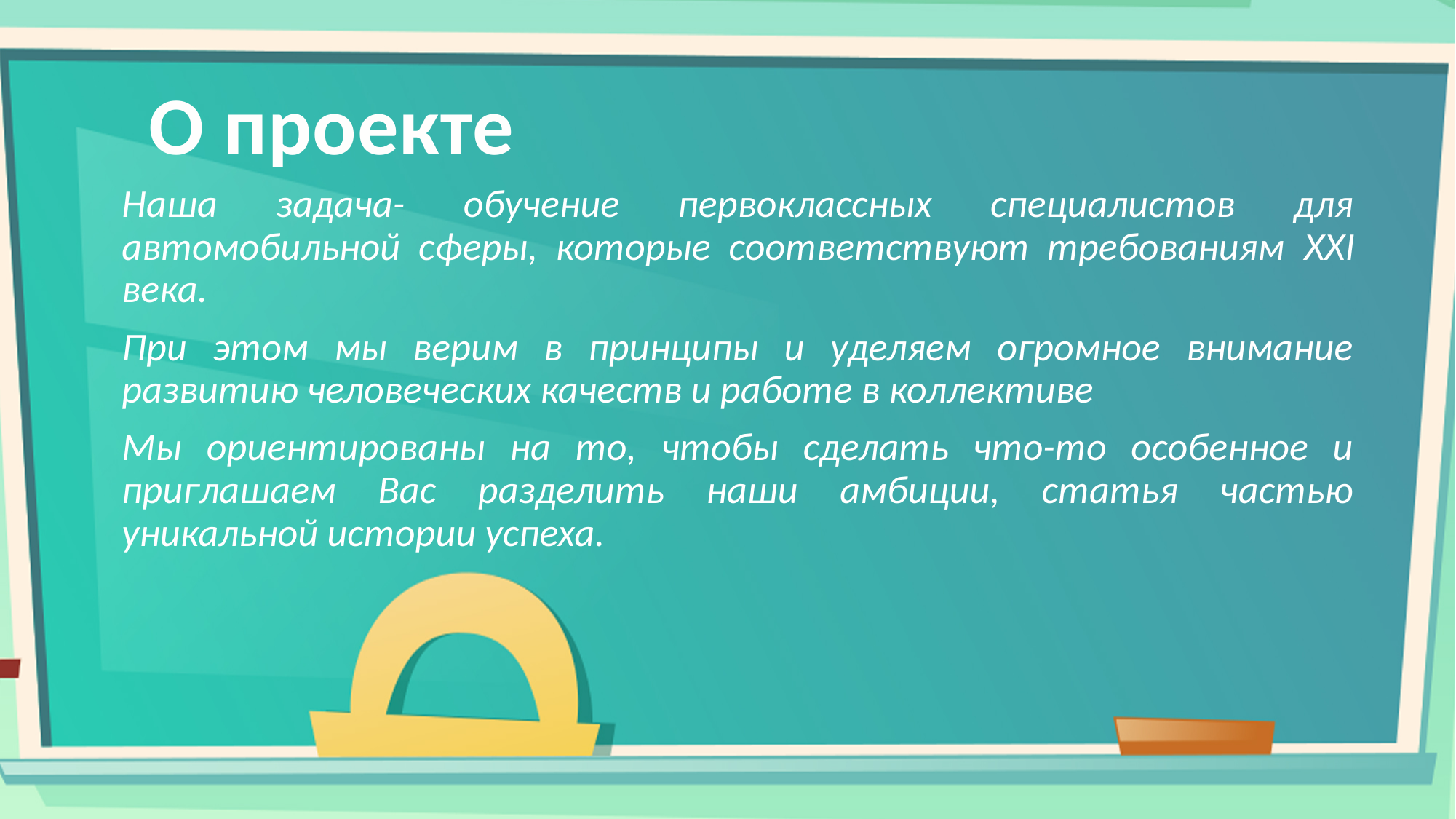

#
О проекте
Наша задача- обучение первоклассных специалистов для автомобильной сферы, которые соответствуют требованиям XXI века.
При этом мы верим в принципы и уделяем огромное внимание развитию человеческих качеств и работе в коллективе
Мы ориентированы на то, чтобы сделать что-то особенное и приглашаем Вас разделить наши амбиции, статья частью уникальной истории успеха.